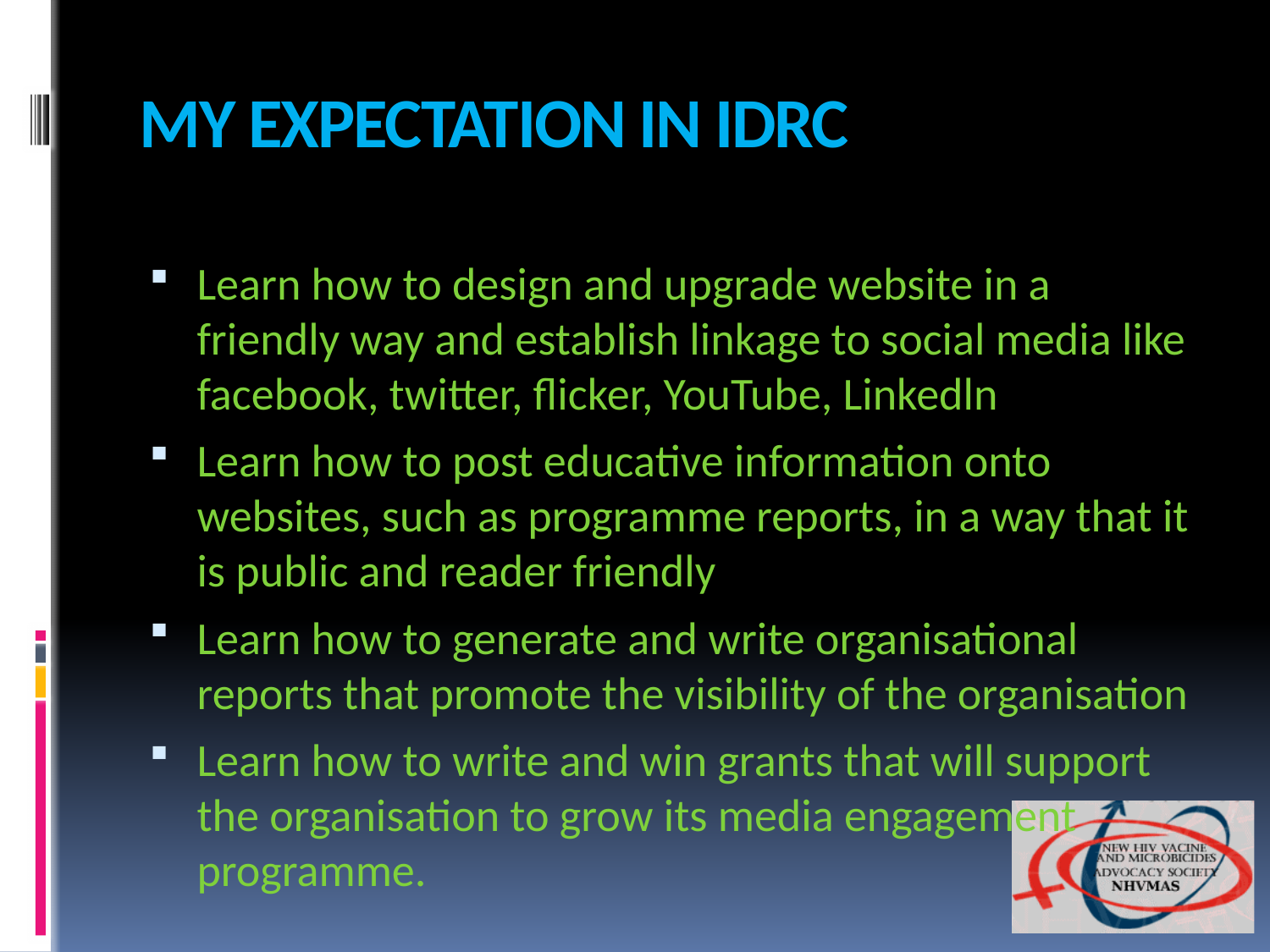

# MY EXPECTATION IN IDRC
Learn how to design and upgrade website in a friendly way and establish linkage to social media like facebook, twitter, flicker, YouTube, Linkedln
Learn how to post educative information onto websites, such as programme reports, in a way that it is public and reader friendly
Learn how to generate and write organisational reports that promote the visibility of the organisation
Learn how to write and win grants that will support the organisation to grow its media engagement programme.